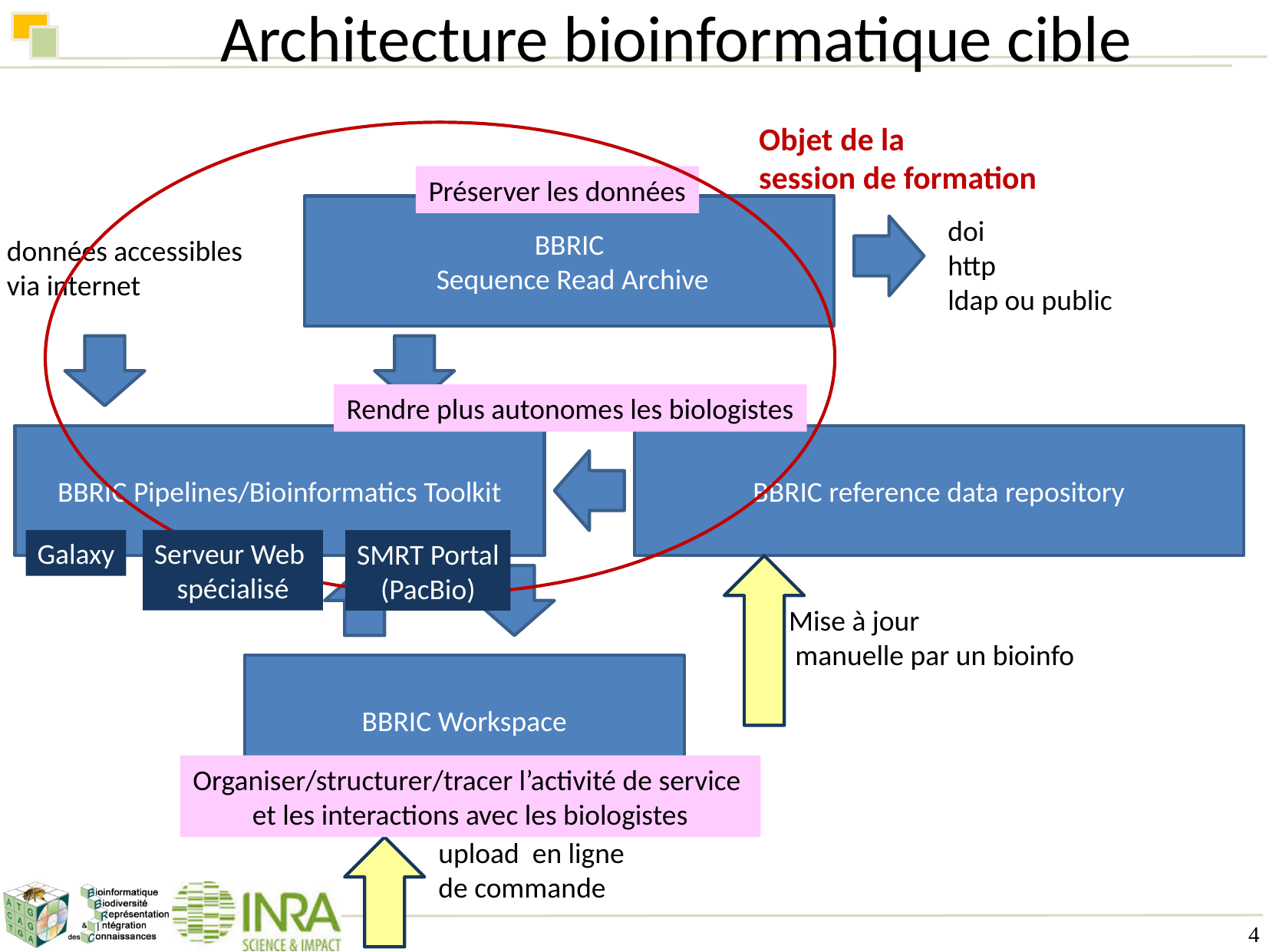

Architecture bioinformatique cible
Objet de la
session de formation

Préserver les données
BBRIC
 Sequence Read Archive
doi
http
ldap ou public

données accessibles
via internet

Rendre plus autonomes les biologistes
BBRIC Pipelines/Bioinformatics Toolkit
BBRIC reference data repository

Galaxy
Serveur Web
spécialisé
SMRT Portal
(PacBio)

Mise à jour
 manuelle par un bioinfo
BBRIC Workspace
Organiser/structurer/tracer l’activité de service
et les interactions avec les biologistes
upload  en ligne
de commande